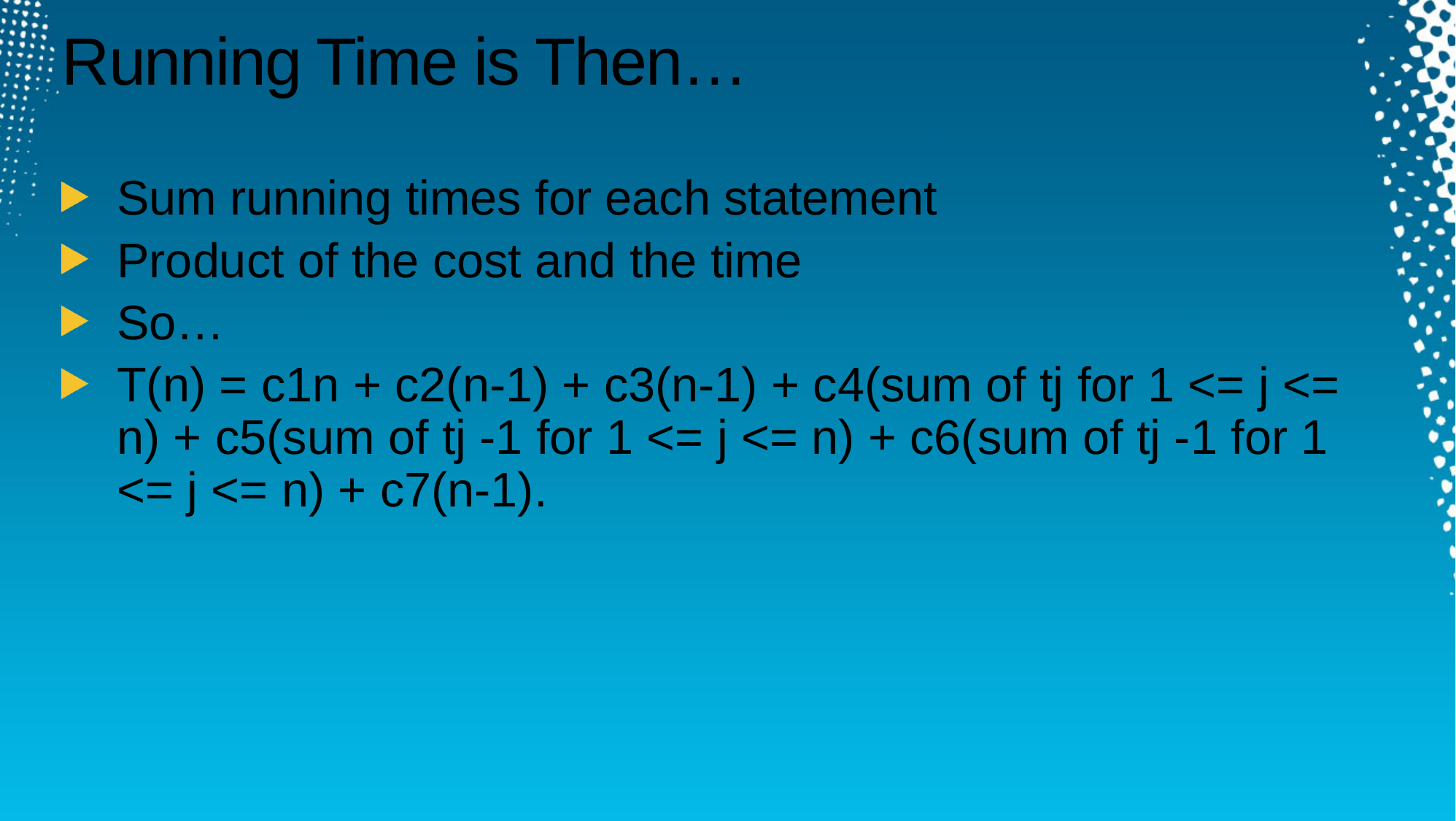

# Running Time is Then…
Sum running times for each statement
Product of the cost and the time
So…
T(n) = c1n + c2(n-1) + c3(n-1) + c4(sum of tj for 1 <= j <= n) + c5(sum of tj -1 for 1 <= j <= n) + c6(sum of tj -1 for 1 <= j <= n) + c7(n-1).